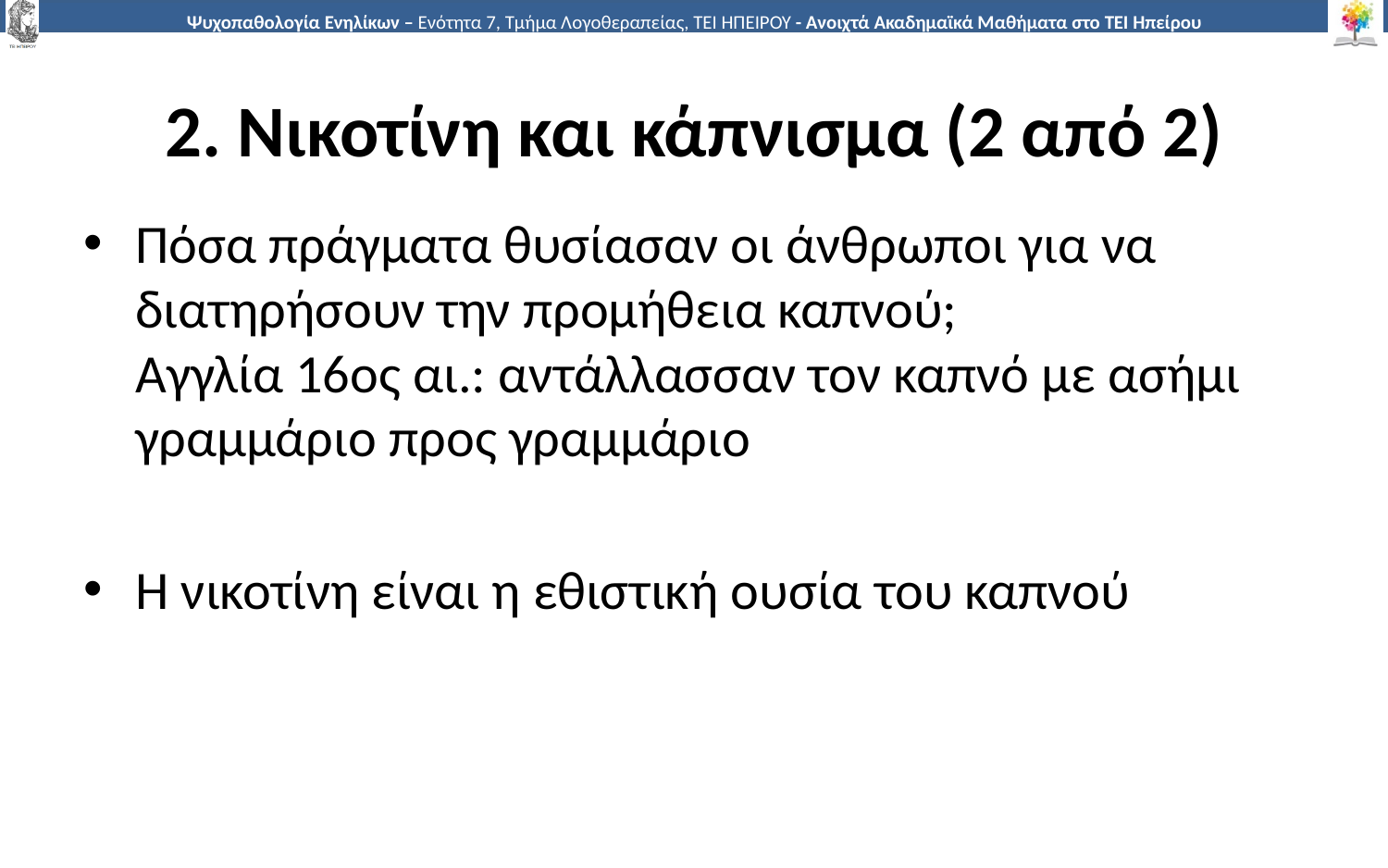

# 2. Νικοτίνη και κάπνισμα (2 από 2)
Πόσα πράγματα θυσίασαν οι άνθρωποι για να διατηρήσουν την προμήθεια καπνού;
Αγγλία 16ος αι.: αντάλλασσαν τον καπνό με ασήμι γραμμάριο προς γραμμάριο
Η νικοτίνη είναι η εθιστική ουσία του καπνού